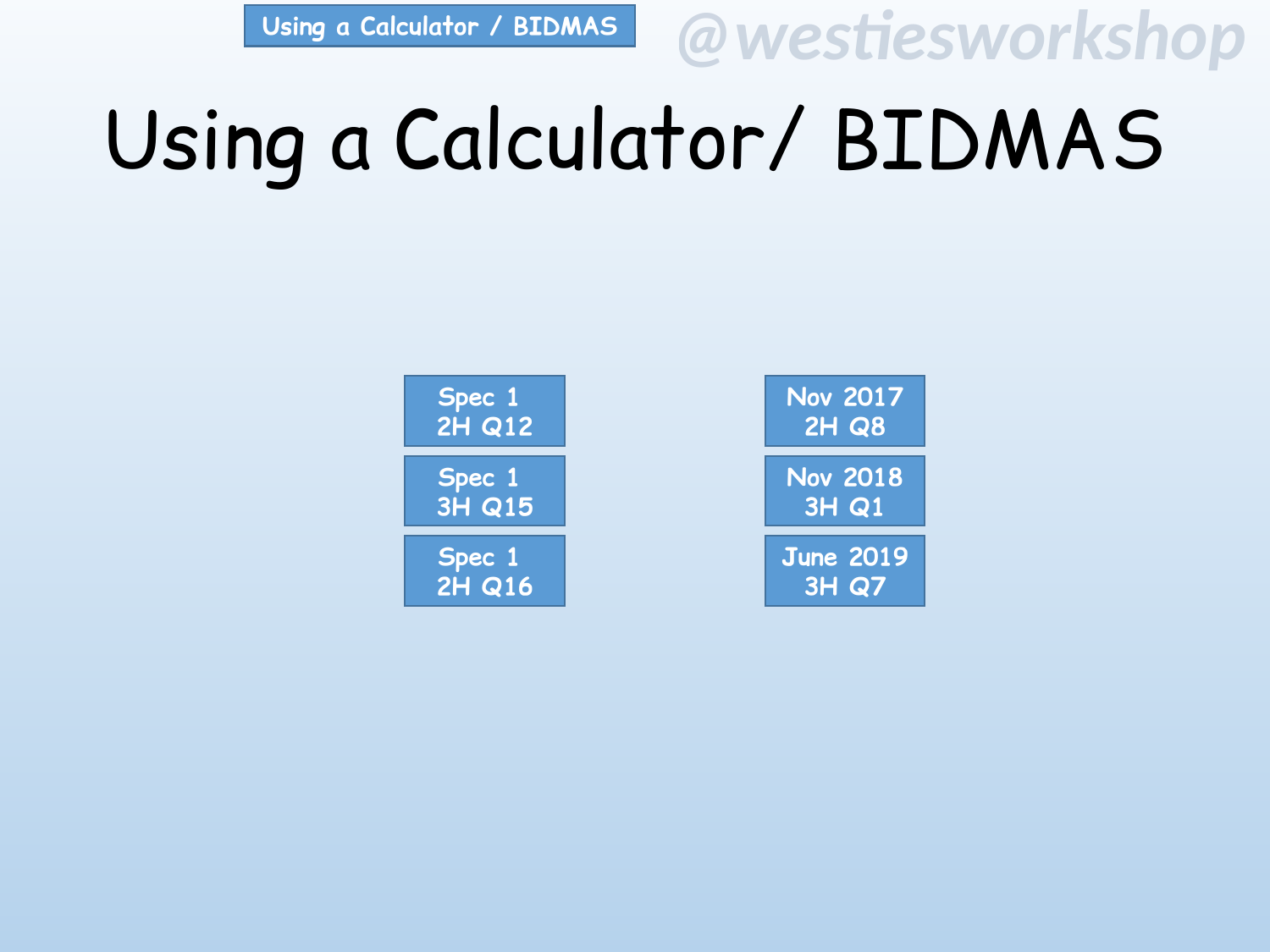

Using a Calculator / BIDMAS
# Using a Calculator/ BIDMAS
Spec 1
2H Q12
Nov 2017 2H Q8
Spec 1
3H Q15
Nov 2018 3H Q1
Spec 1
2H Q16
June 2019 3H Q7